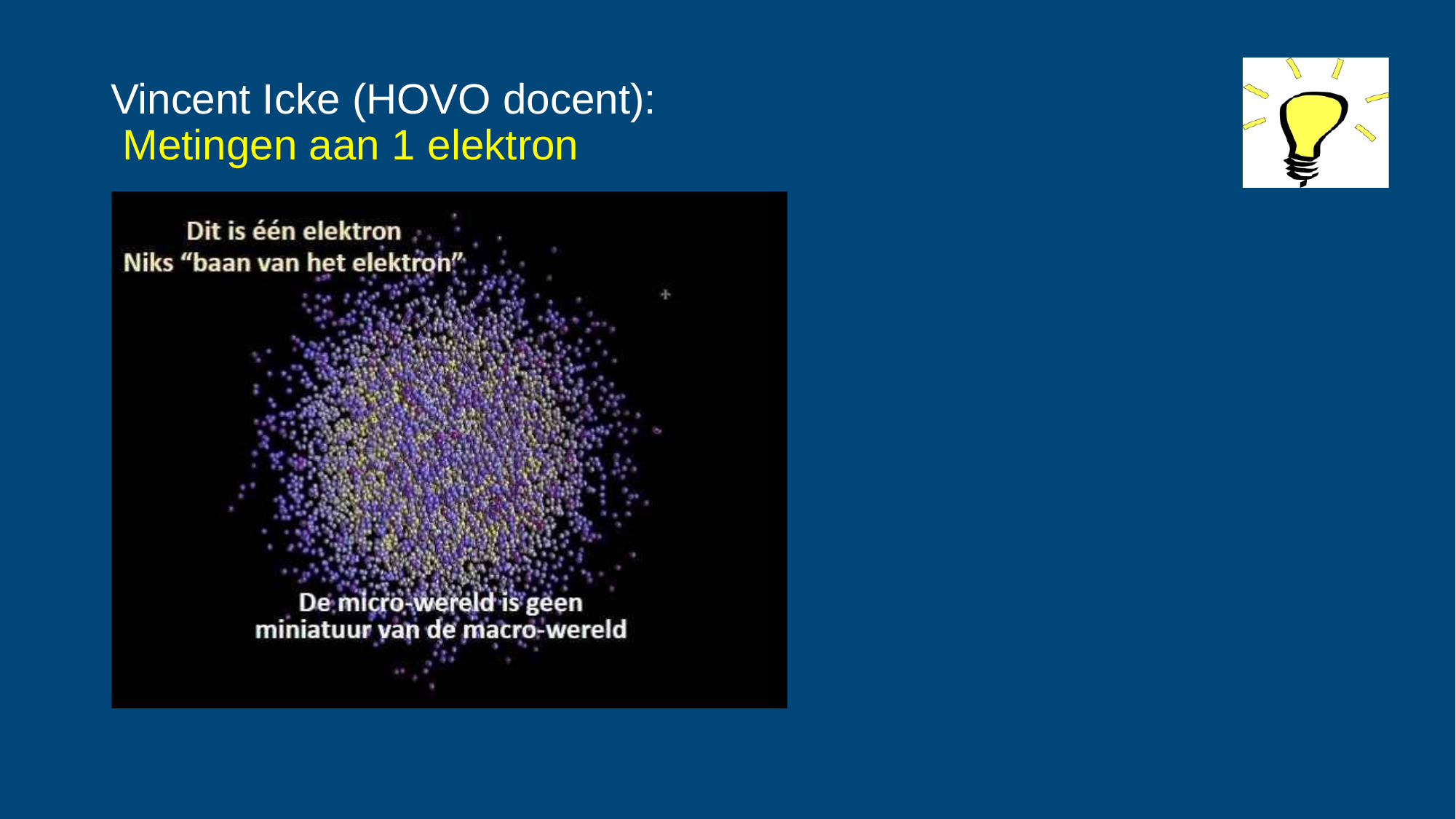

# Vincent Icke (HOVO docent):  Metingen aan 1 elektron